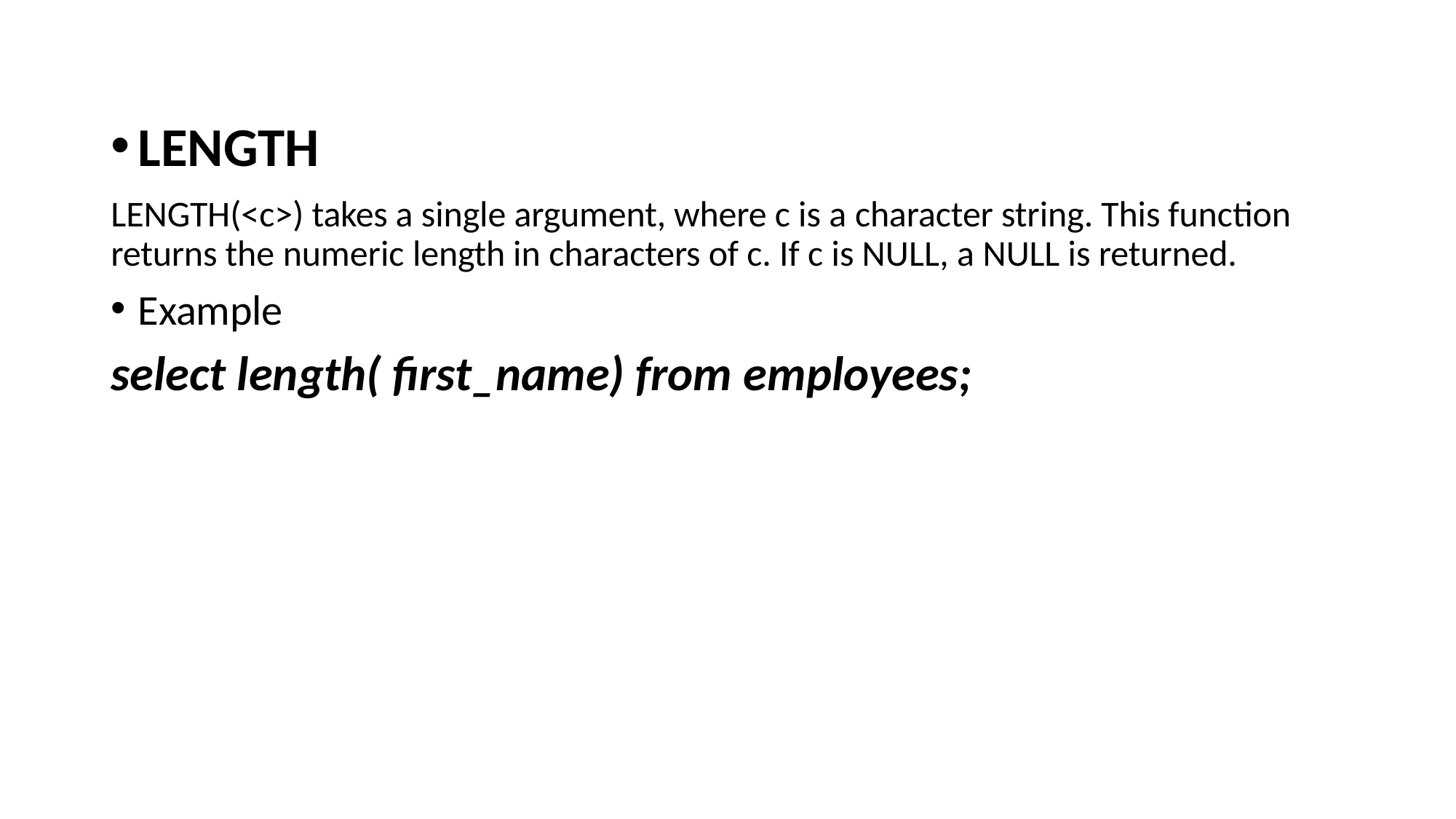

LENGTH
LENGTH(<c>) takes a single argument, where c is a character string. This function  returns the numeric length in characters of c. If c is NULL, a NULL is returned.
Example
select length( first_name) from employees;